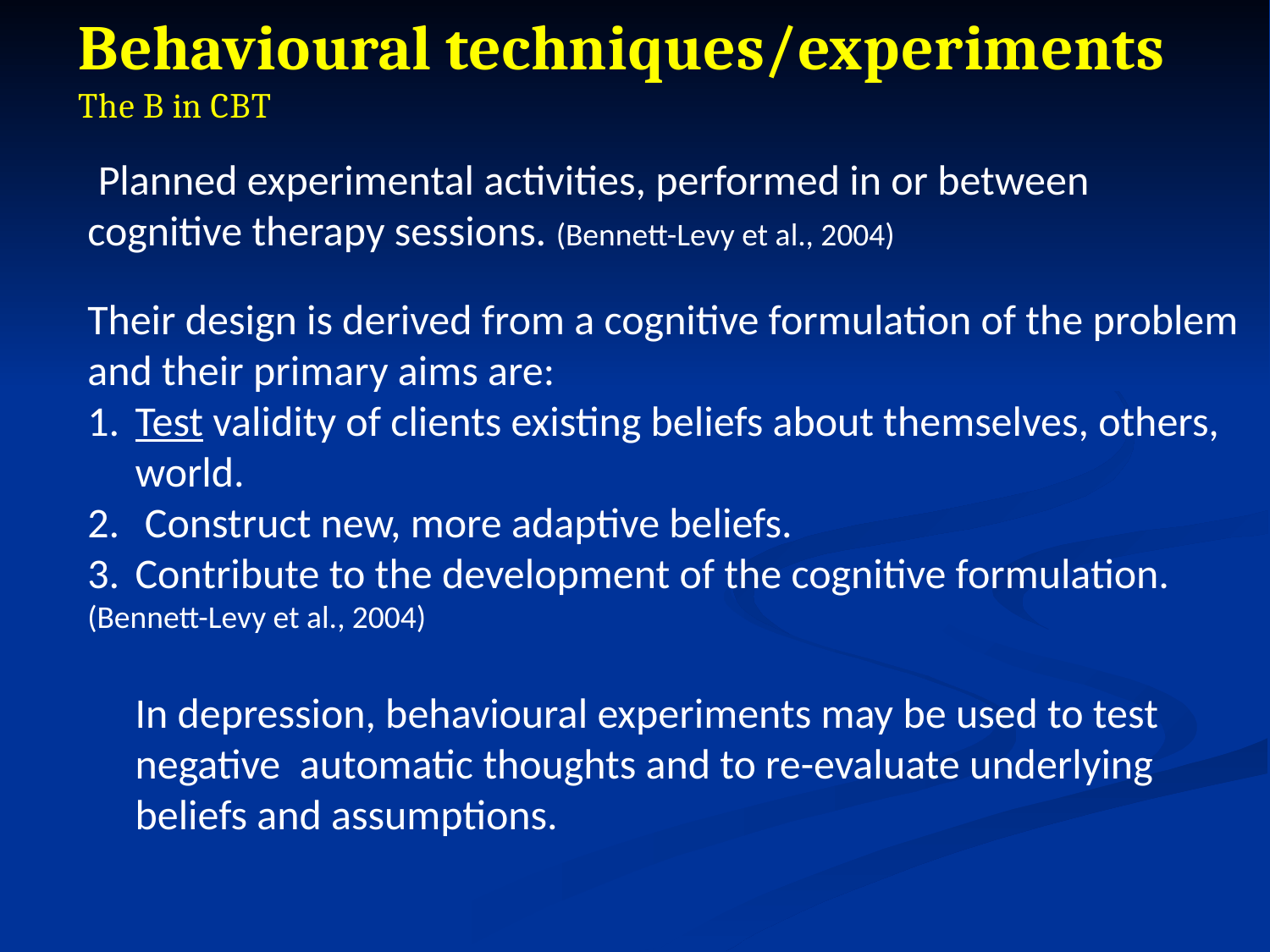

Behavioural techniques/experiments
The B in CBT

 Planned experimental activities, performed in or between  cognitive therapy sessions. (Bennett-Levy et al., 2004)

Their design is derived from a cognitive formulation of the problem and their primary aims are:
Test validity of clients existing beliefs about themselves, others, world.
 Construct new, more adaptive beliefs.
Contribute to the development of the cognitive formulation.
(Bennett-Levy et al., 2004)

     In depression, behavioural experiments may be used to test negative  automatic thoughts and to re-evaluate underlying beliefs and assumptions.